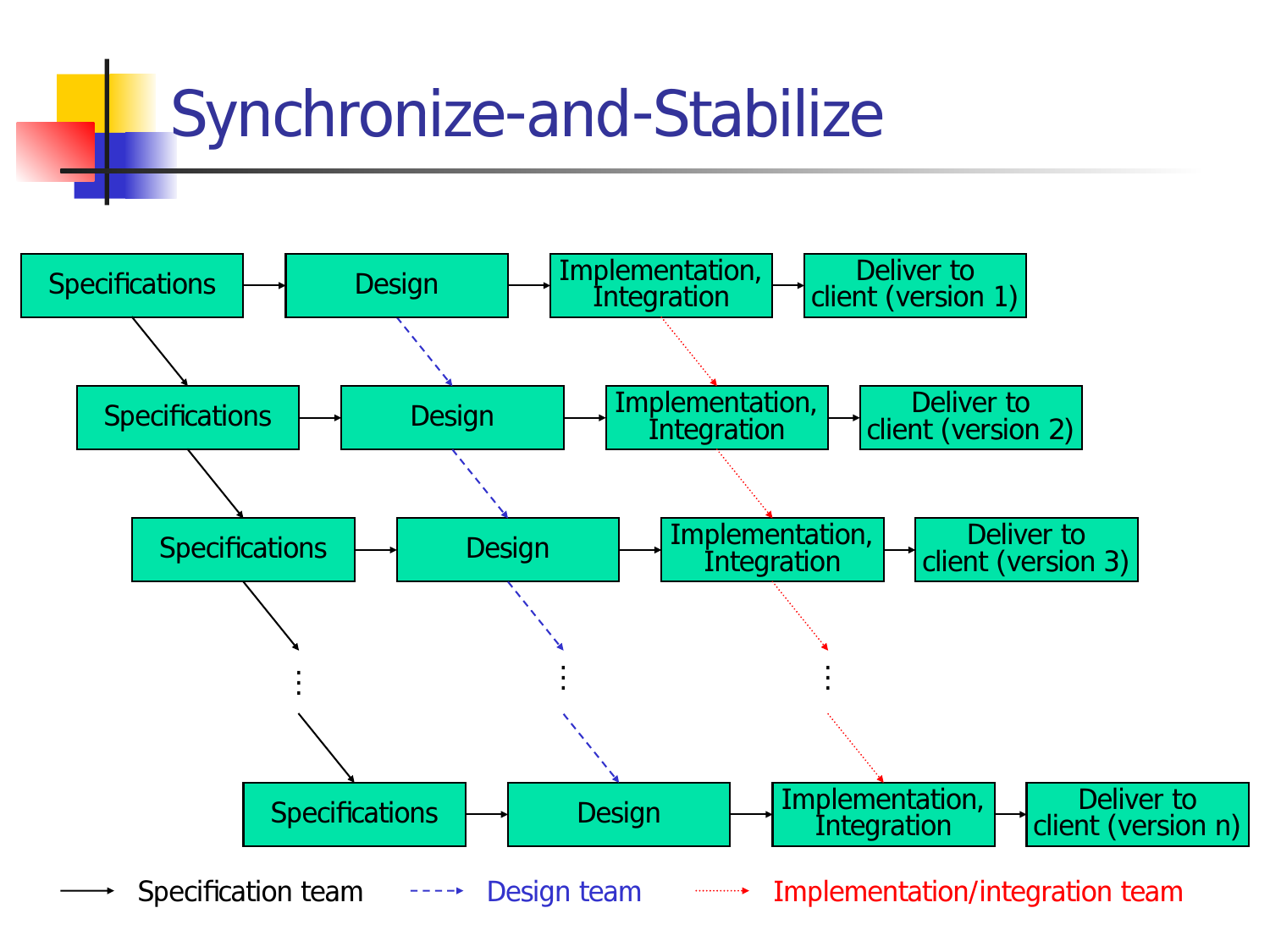

# Synchronize-and-Stabilize
Specifications
Design
Implementation,
Integration
Deliver to
client (version 1)
Specifications
Design
Implementation,
Integration
Deliver to
client (version 2)
Specifications
Design
Implementation,
Integration
Deliver to
client (version 3)
.
.
.
.
.
.

.
.
.

Specifications
Design
Implementation,
Integration
Deliver to
client (version n)
Specification team
Design team
Implementation/integration team